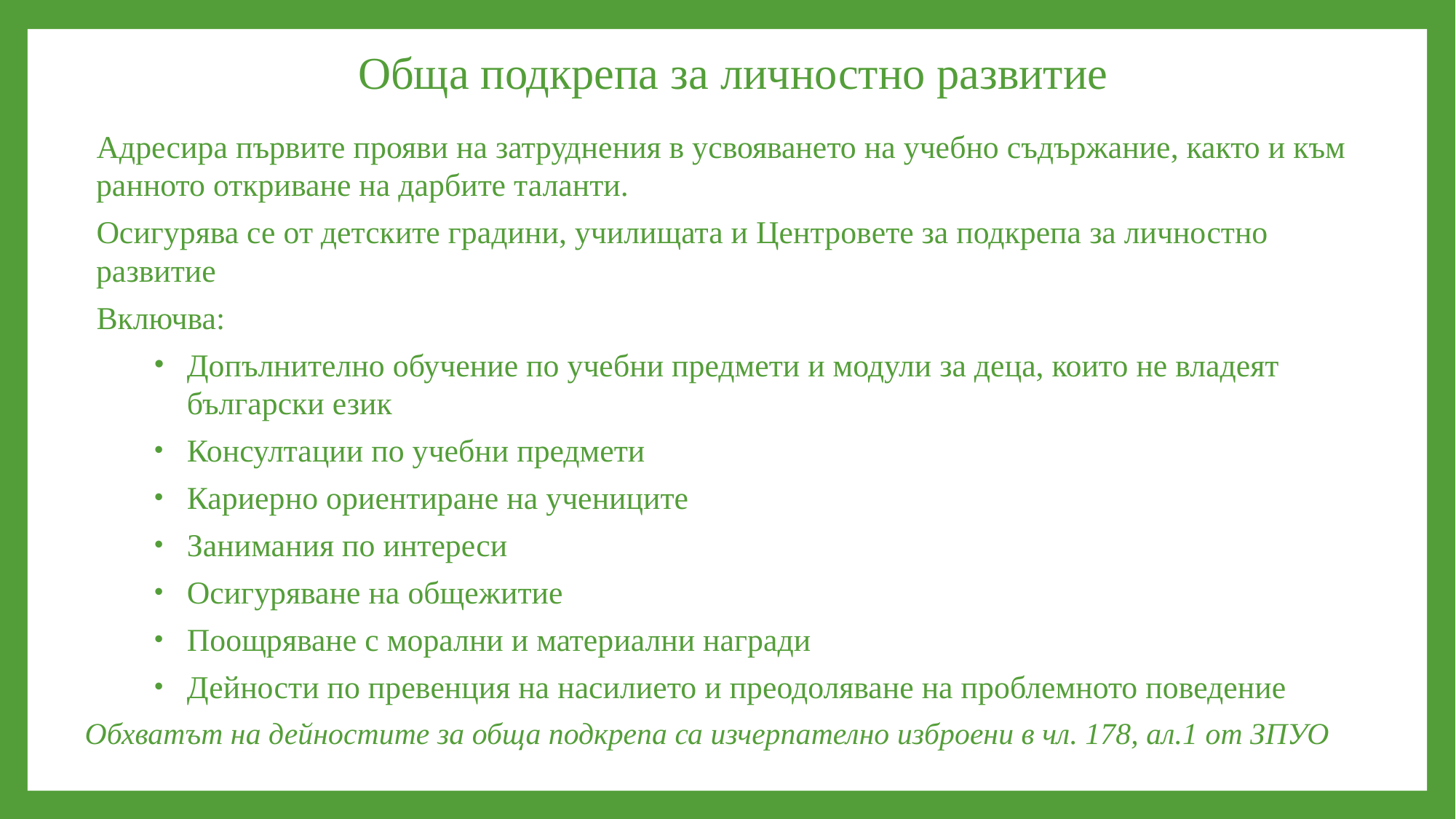

Обща подкрепа за личностно развитие
Адресира първите прояви на затруднения в усвояването на учебно съдържание, както и към ранното откриване на дарбите таланти.
Осигурява се от детските градини, училищата и Центровете за подкрепа за личностно развитие
Включва:
Допълнително обучение по учебни предмети и модули за деца, които не владеят български език
Консултации по учебни предмети
Кариерно ориентиране на учениците
Занимания по интереси
Осигуряване на общежитие
Поощряване с морални и материални награди
Дейности по превенция на насилието и преодоляване на проблемното поведение
Обхватът на дейностите за обща подкрепа са изчерпателно изброени в чл. 178, ал.1 от ЗПУО